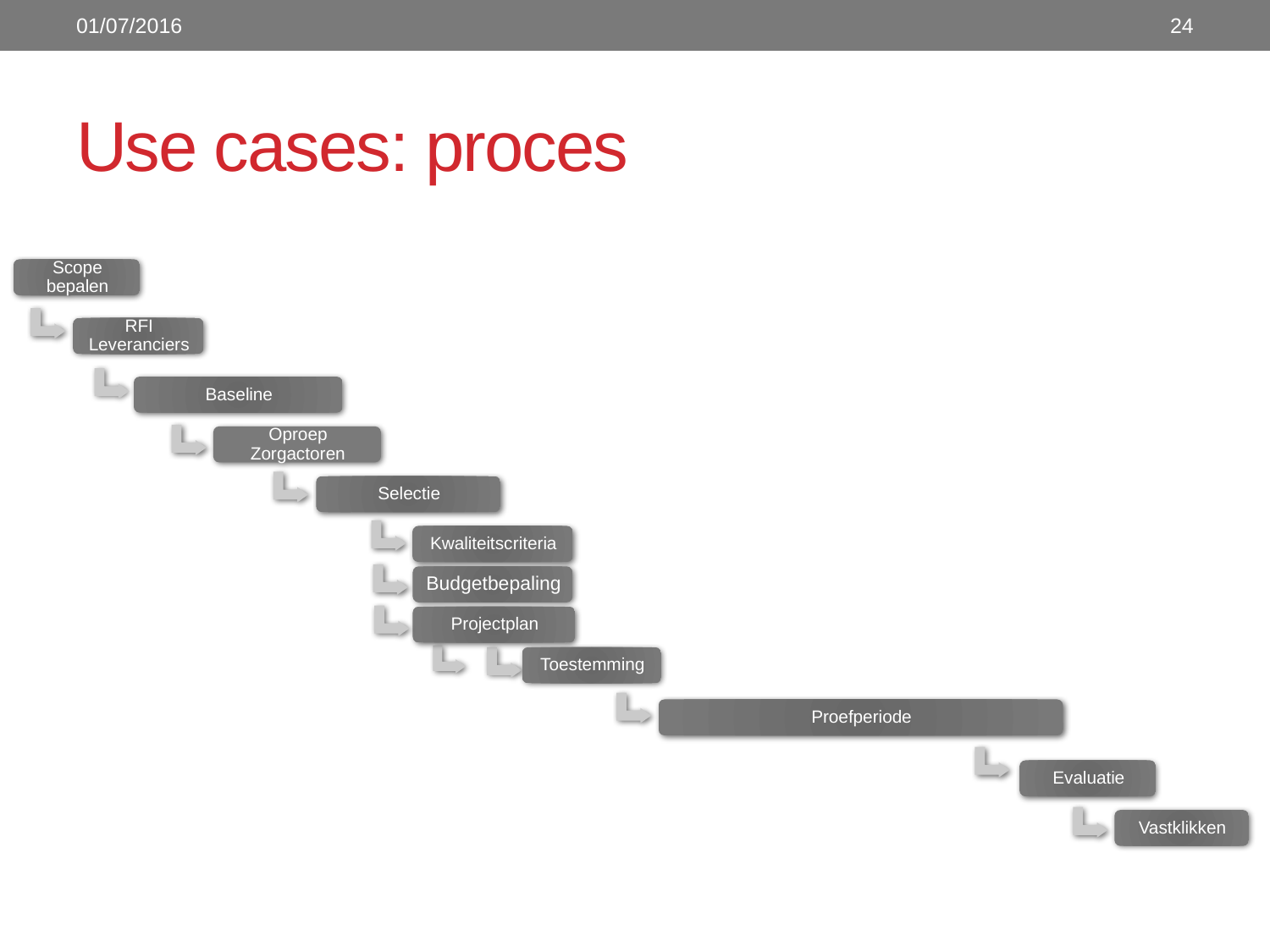

01/07/2016
24
# Use cases: proces
Scope bepalen
RFI Leveranciers
Baseline
Oproep Zorgactoren
Selectie
Kwaliteitscriteria
Budgetbepaling
Projectplan
Toestemming
Proefperiode
Evaluatie
Vastklikken